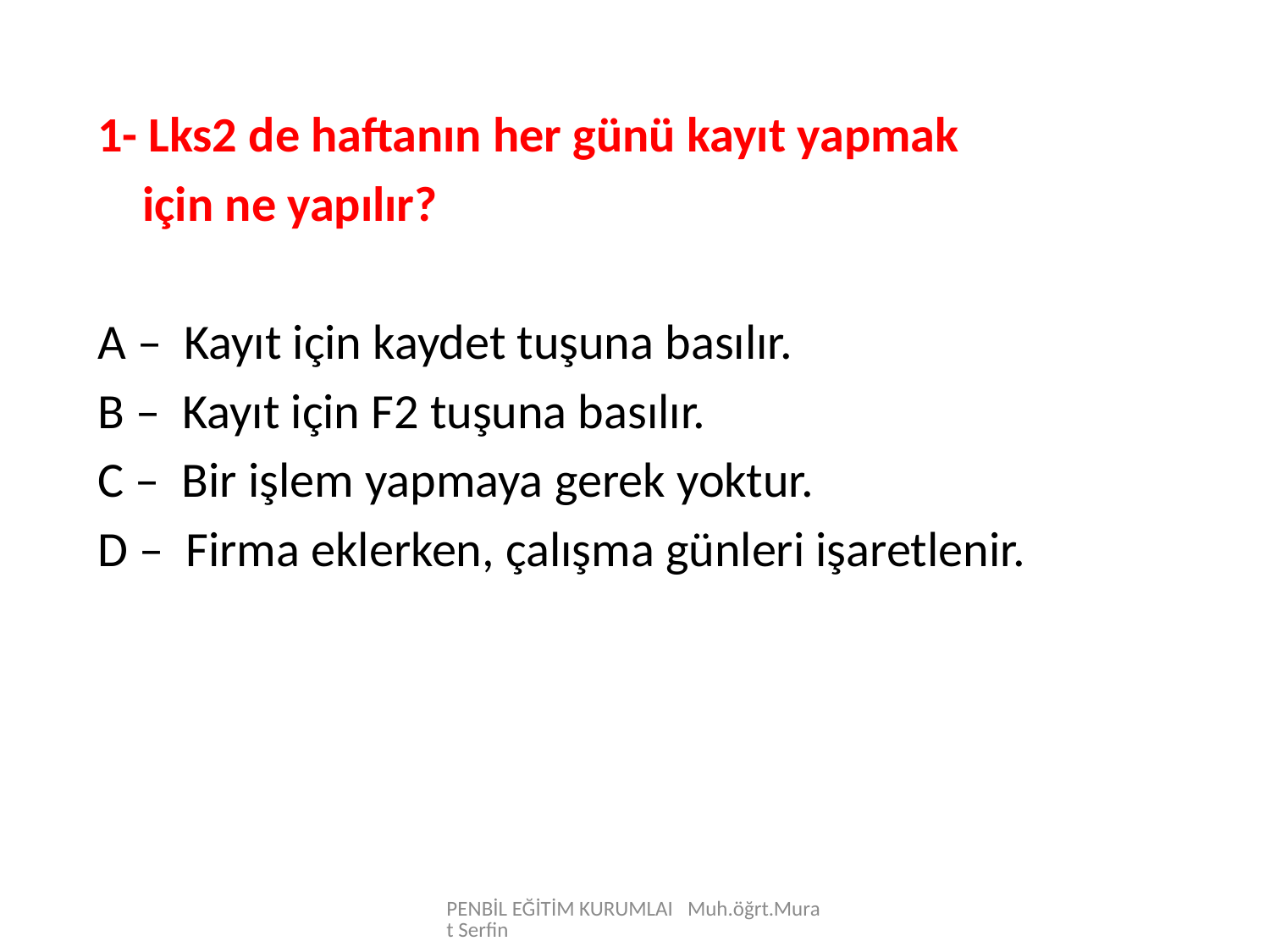

1- Lks2 de haftanın her günü kayıt yapmak
    için ne yapılır?

A –  Kayıt için kaydet tuşuna basılır.
B –  Kayıt için F2 tuşuna basılır.
C –  Bir işlem yapmaya gerek yoktur.
D –  Firma eklerken, çalışma günleri işaretlenir.
PENBİL EĞİTİM KURUMLAI   Muh.öğrt.Murat Serfin